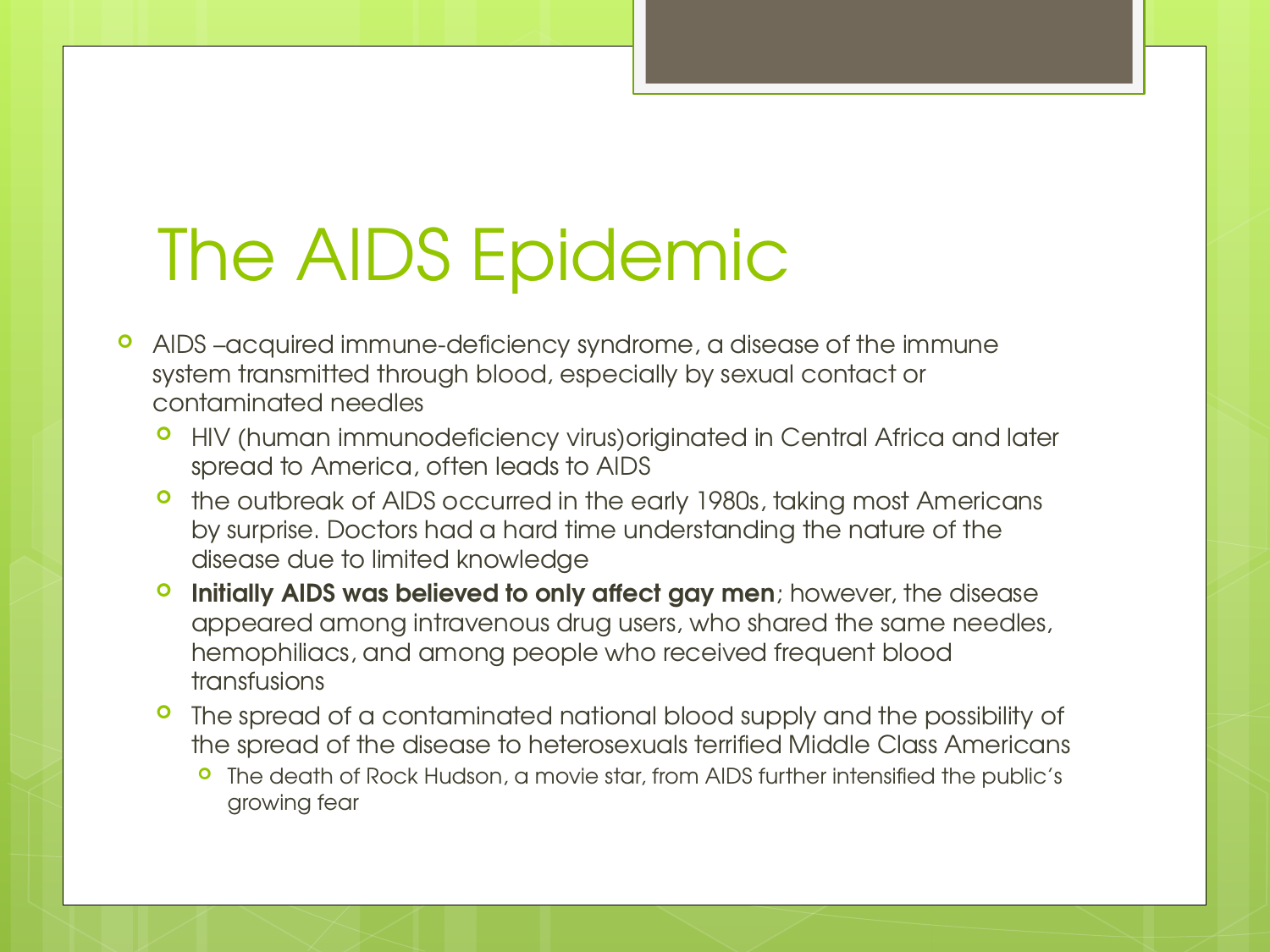

# The AIDS Epidemic
AIDS –acquired immune-deficiency syndrome, a disease of the immune  system transmitted through blood, especially by sexual contact or contaminated needles
HIV (human immunodeficiency virus)originated in Central Africa and later spread to America, often leads to AIDS
the outbreak of AIDS occurred in the early 1980s, taking most Americans by surprise. Doctors had a hard time understanding the nature of the disease due to limited knowledge
Initially AIDS was believed to only affect gay men; however, the disease appeared among intravenous drug users, who shared the same needles, hemophiliacs, and among people who received frequent blood transfusions
The spread of a contaminated national blood supply and the possibility of the spread of the disease to heterosexuals terrified Middle Class Americans
The death of Rock Hudson, a movie star, from AIDS further intensified the public’s growing fear